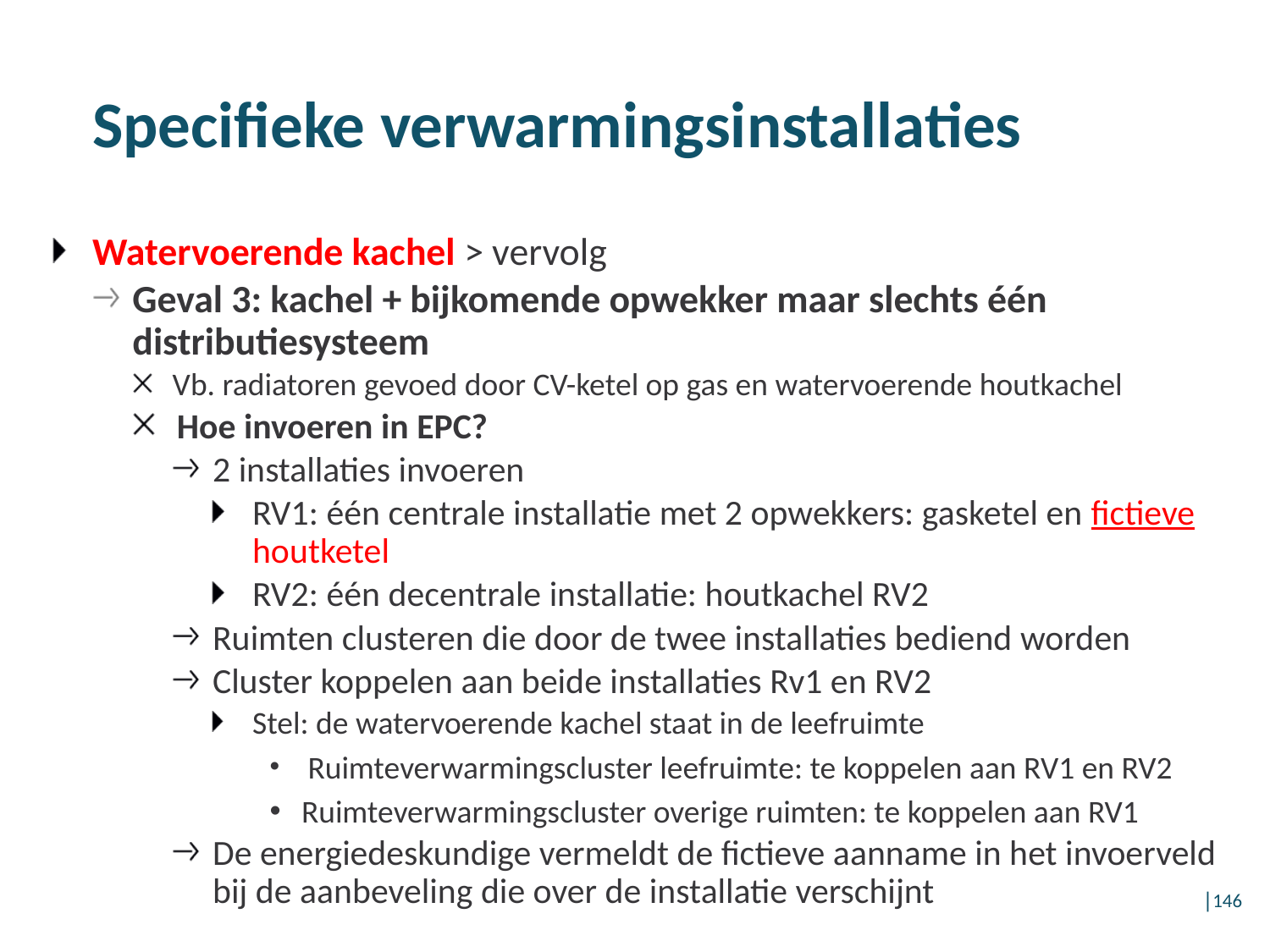

Specifieke verwarmingsinstallaties
Watervoerende kachel > vervolg
Geval 3: kachel + bijkomende opwekker maar slechts één distributiesysteem
Vb. radiatoren gevoed door CV-ketel op gas en watervoerende houtkachel
Hoe invoeren in EPC?
2 installaties invoeren
RV1: één centrale installatie met 2 opwekkers: gasketel en fictieve houtketel
RV2: één decentrale installatie: houtkachel RV2
Ruimten clusteren die door de twee installaties bediend worden
Cluster koppelen aan beide installaties Rv1 en RV2
Stel: de watervoerende kachel staat in de leefruimte
 Ruimteverwarmingscluster leefruimte: te koppelen aan RV1 en RV2
Ruimteverwarmingscluster overige ruimten: te koppelen aan RV1
De energiedeskundige vermeldt de fictieve aanname in het invoerveld bij de aanbeveling die over de installatie verschijnt

│146